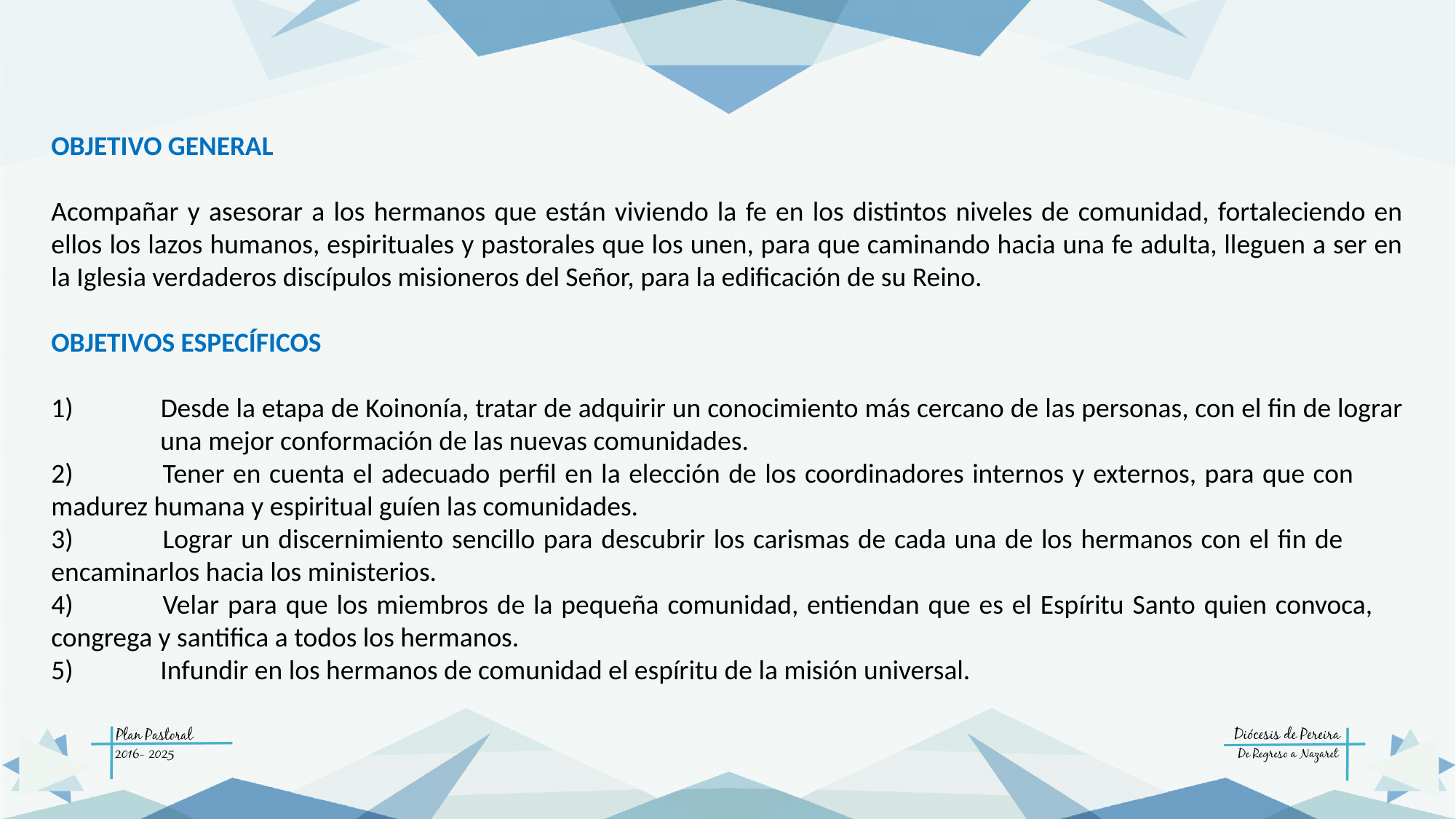

OBJETIVO GENERAL

Acompañar y asesorar a los hermanos que están viviendo la fe en los distintos niveles de comunidad, fortaleciendo en ellos los lazos humanos, espirituales y pastorales que los unen, para que caminando hacia una fe adulta, lleguen a ser en la Iglesia verdaderos discípulos misioneros del Señor, para la edificación de su Reino.

OBJETIVOS ESPECÍFICOS

1) 	Desde la etapa de Koinonía, tratar de adquirir un conocimiento más cercano de las personas, con el fin de lograr 	una mejor conformación de las nuevas comunidades.
2) 	Tener en cuenta el adecuado perfil en la elección de los coordinadores internos y externos, para que con 	madurez humana y espiritual guíen las comunidades.
3) 	Lograr un discernimiento sencillo para descubrir los carismas de cada una de los hermanos con el fin de 	encaminarlos hacia los ministerios.
4) 	Velar para que los miembros de la pequeña comunidad, entiendan que es el Espíritu Santo quien convoca, 	congrega y santifica a todos los hermanos.
5) 	Infundir en los hermanos de comunidad el espíritu de la misión universal.